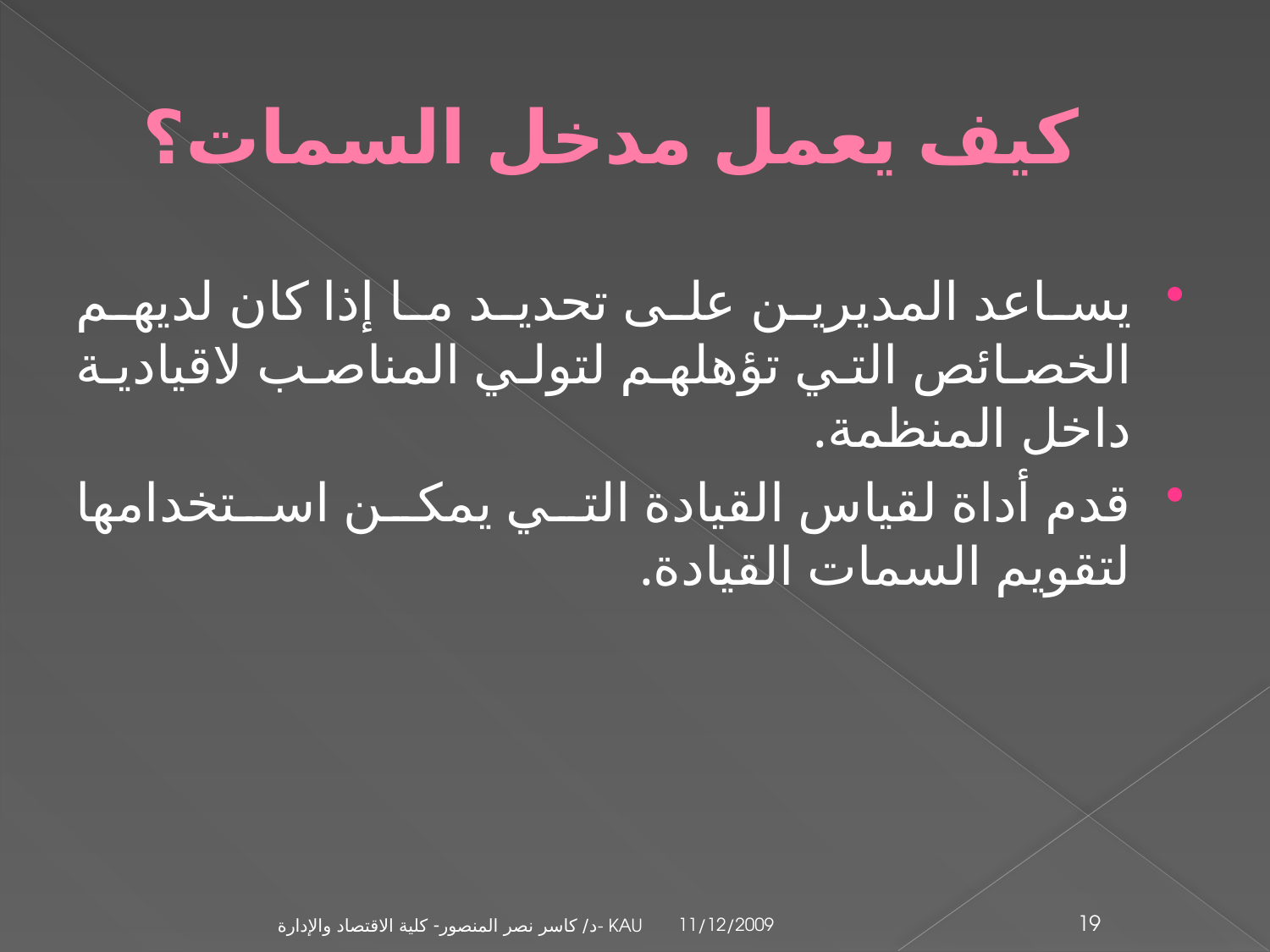

# كيف يعمل مدخل السمات؟
يساعد المديرين على تحديد ما إذا كان لديهم الخصائص التي تؤهلهم لتولي المناصب لاقيادية داخل المنظمة.
قدم أداة لقياس القيادة التي يمكن استخدامها لتقويم السمات القيادة.
11/12/2009
د/ كاسر نصر المنصور- كلية الاقتصاد والإدارة- KAU
19